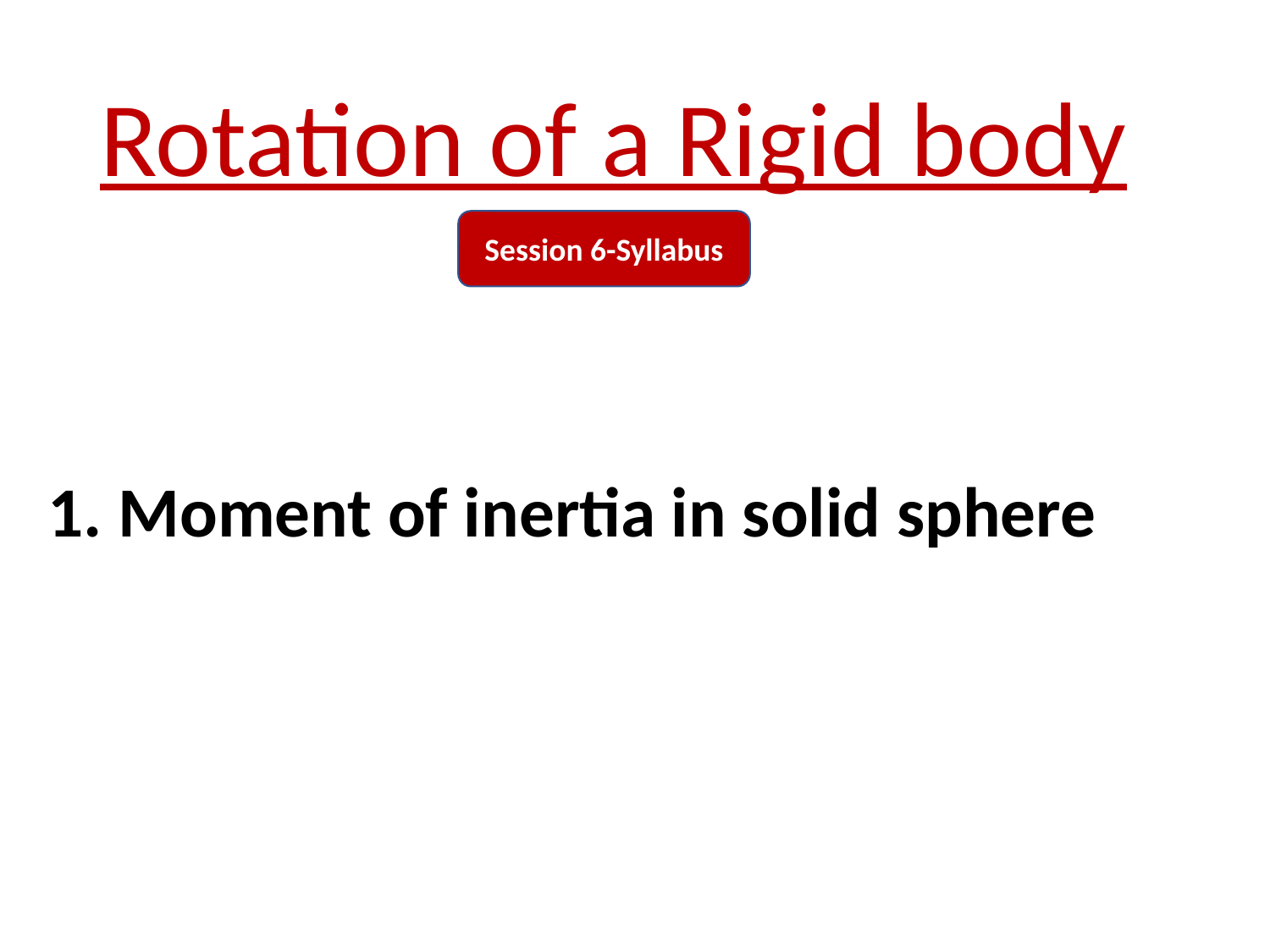

# Rotation of a Rigid body
Session 6-Syllabus

1. Moment of inertia in solid sphere